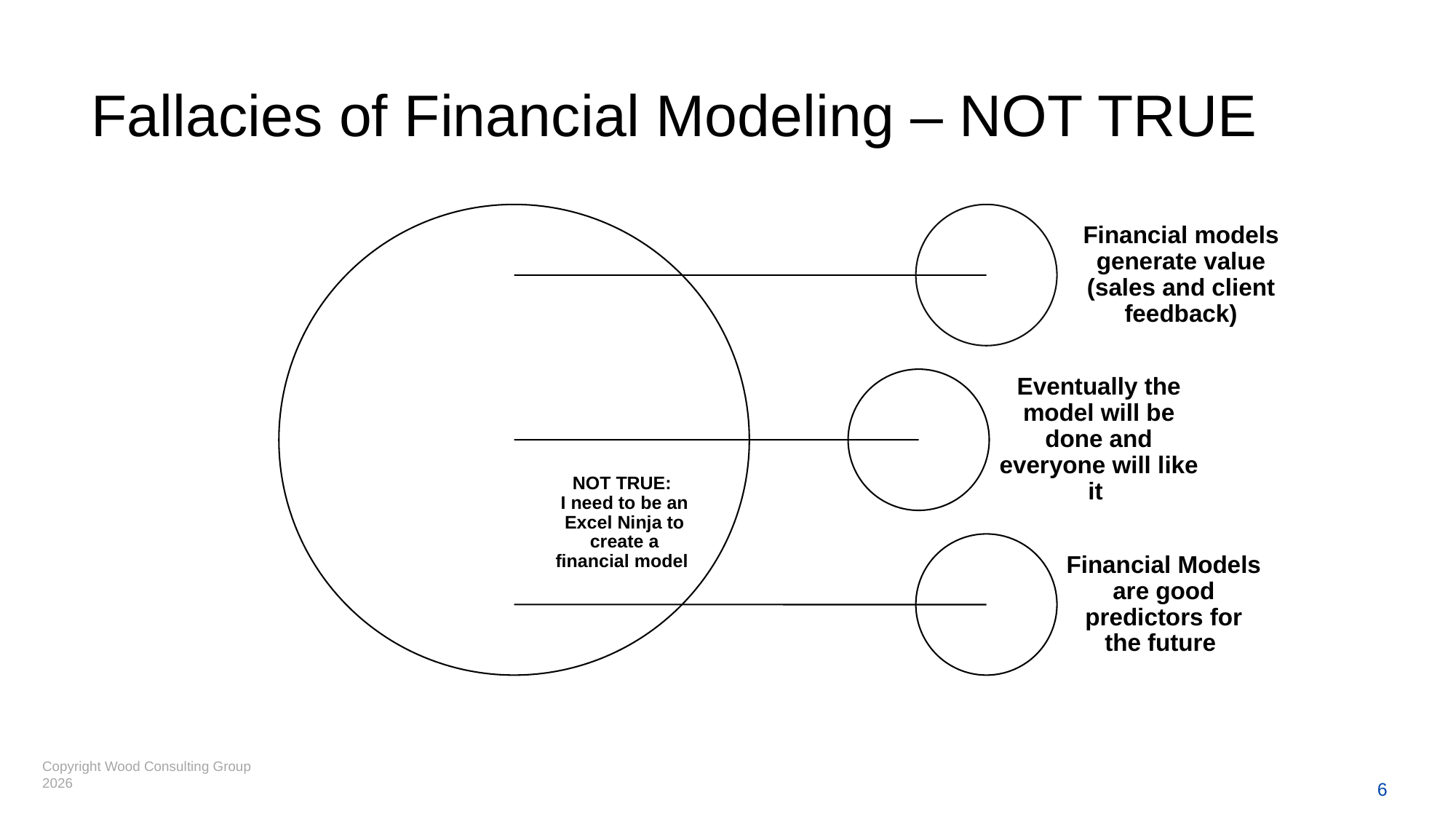

Fallacies of Financial Modeling – NOT TRUE
NOT TRUE:
I need to be an Excel Ninja to create a financial model
Financial models generate value (sales and client feedback)
Eventually the model will be done and everyone will like it
Financial Models are good predictors for the future